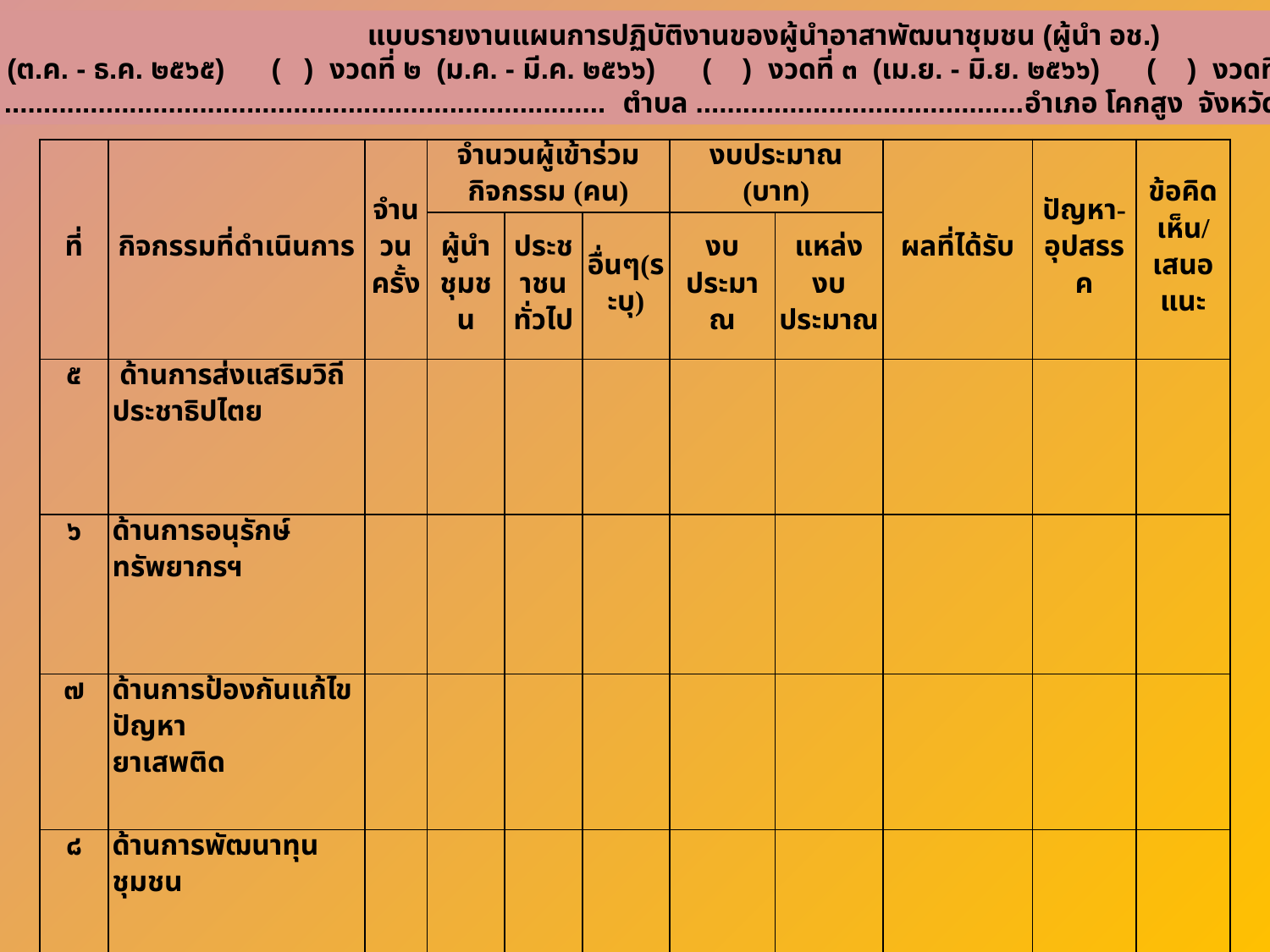

แบบรายงานแผนการปฏิบัติงานของผู้นำอาสาพัฒนาชุมชน (ผู้นำ อช.)
  ประจำ  (    )  งวดที่ ๑  (ต.ค. - ธ.ค. ๒๕๖๕)      (   )  งวดที่ ๒  (ม.ค. - มี.ค. ๒๕๖๖)      (    )  งวดที่ ๓  (เม.ย. - มิ.ย. ๒๕๖๖)      (    )  งวดที่ ๔  (ก.ค. - ก.ย. ๒๕๖๖)
                ชื่อผู้นำ อช.  .............................................................................  ตำบล ..........................................อำเภอ โคกสูง  จังหวัดสระแก้ว
| ที่ | กิจกรรมที่ดำเนินการ | จำนวนครั้ง | จำนวนผู้เข้าร่วมกิจกรรม (คน) |  |  | งบประมาณ (บาท) |  | ผลที่ได้รับ | ปัญหา-อุปสรรค | ข้อคิดเห็น/เสนอแนะ |
| --- | --- | --- | --- | --- | --- | --- | --- | --- | --- | --- |
|  |  |  | ผู้นำชุมชน | ประชาชนทั่วไป | อื่นๆ(ระบุ) | งบประมาณ | แหล่งงบประมาณ |  |  |  |
| ๕ | ด้านการส่งแสริมวิถีประชาธิปไตย |  |  |  |  |  |  |  |  |  |
| ๖ | ด้านการอนุรักษ์ทรัพยากรฯ |  |  |  |  |  |  |  |  |  |
| ๗ | ด้านการป้องกันแก้ไขปัญหา ยาเสพติด |  |  |  |  |  |  |  |  |  |
| ๘ | ด้านการพัฒนาทุนชุมชน |  |  |  |  |  |  |  |  |  |